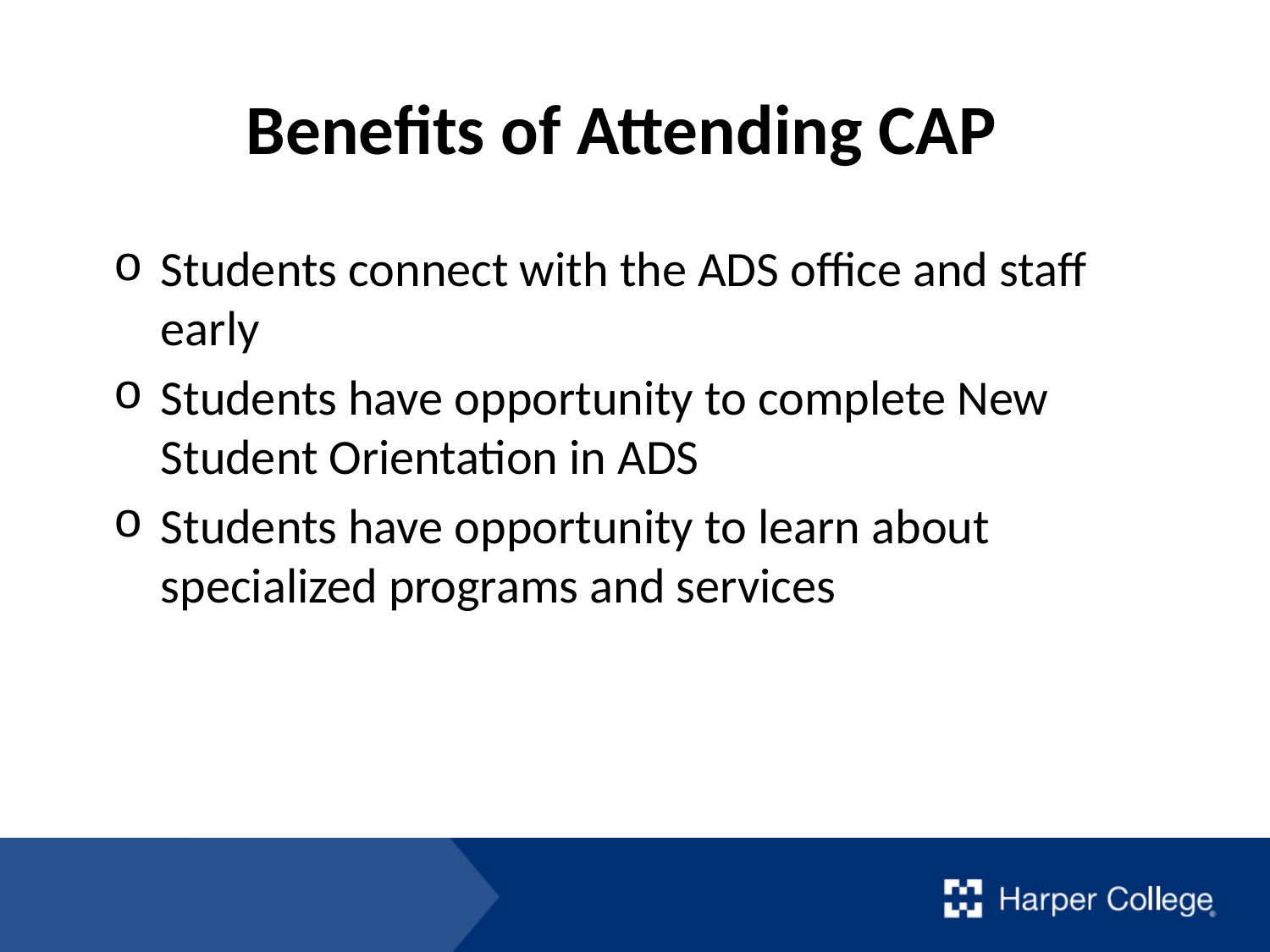

Benefits of Attending CAP

Students connect with the ADS office and staff early
Students have opportunity to complete New Student Orientation in ADS
Students have opportunity to learn about specialized programs and services